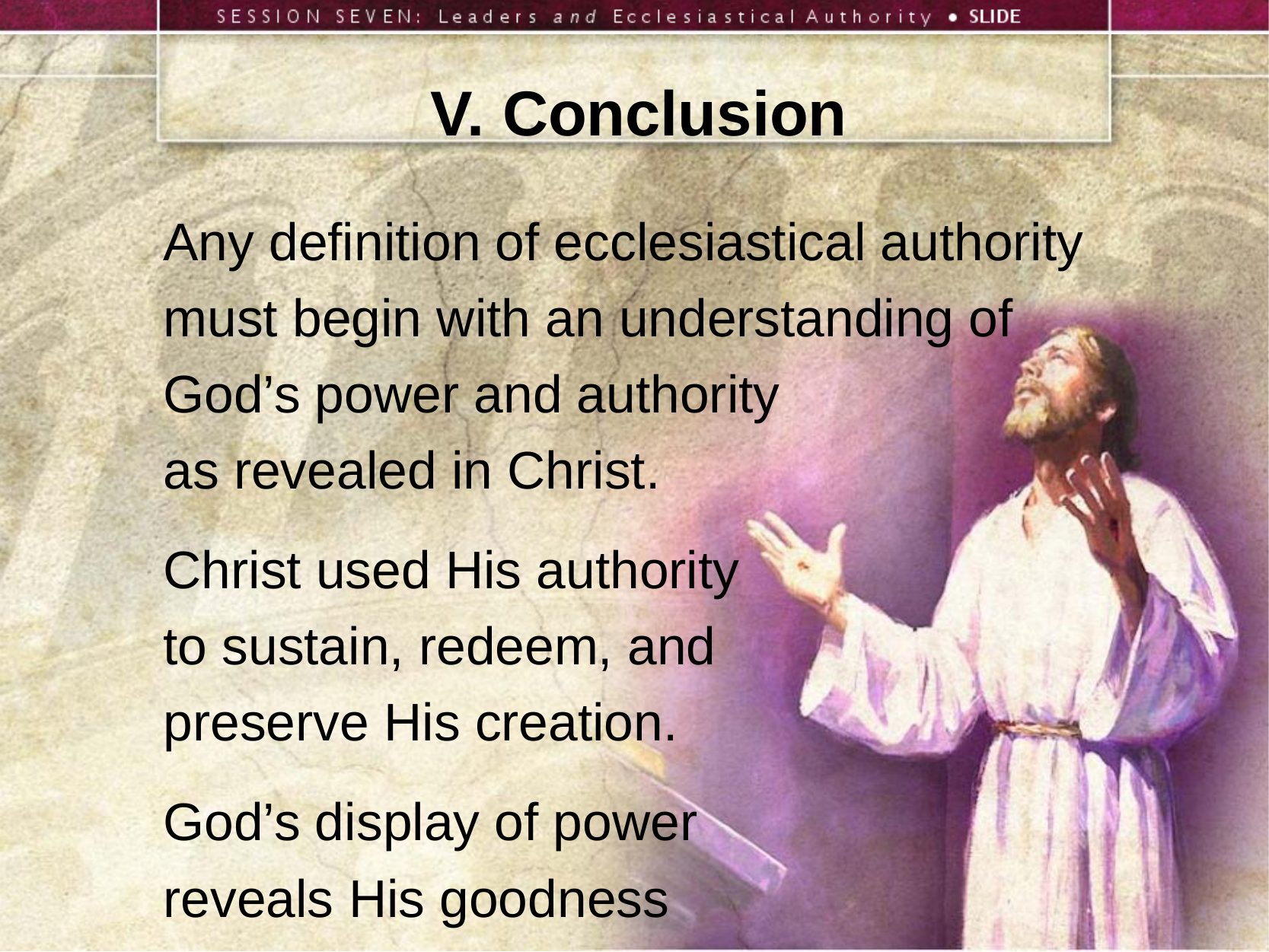

V. Conclusion
Any definition of ecclesiastical authority must begin with an understanding of God’s power and authority
as revealed in Christ.
Christ used His authority
to sustain, redeem, and
preserve His creation.
God’s display of power
reveals His goodness
and love.